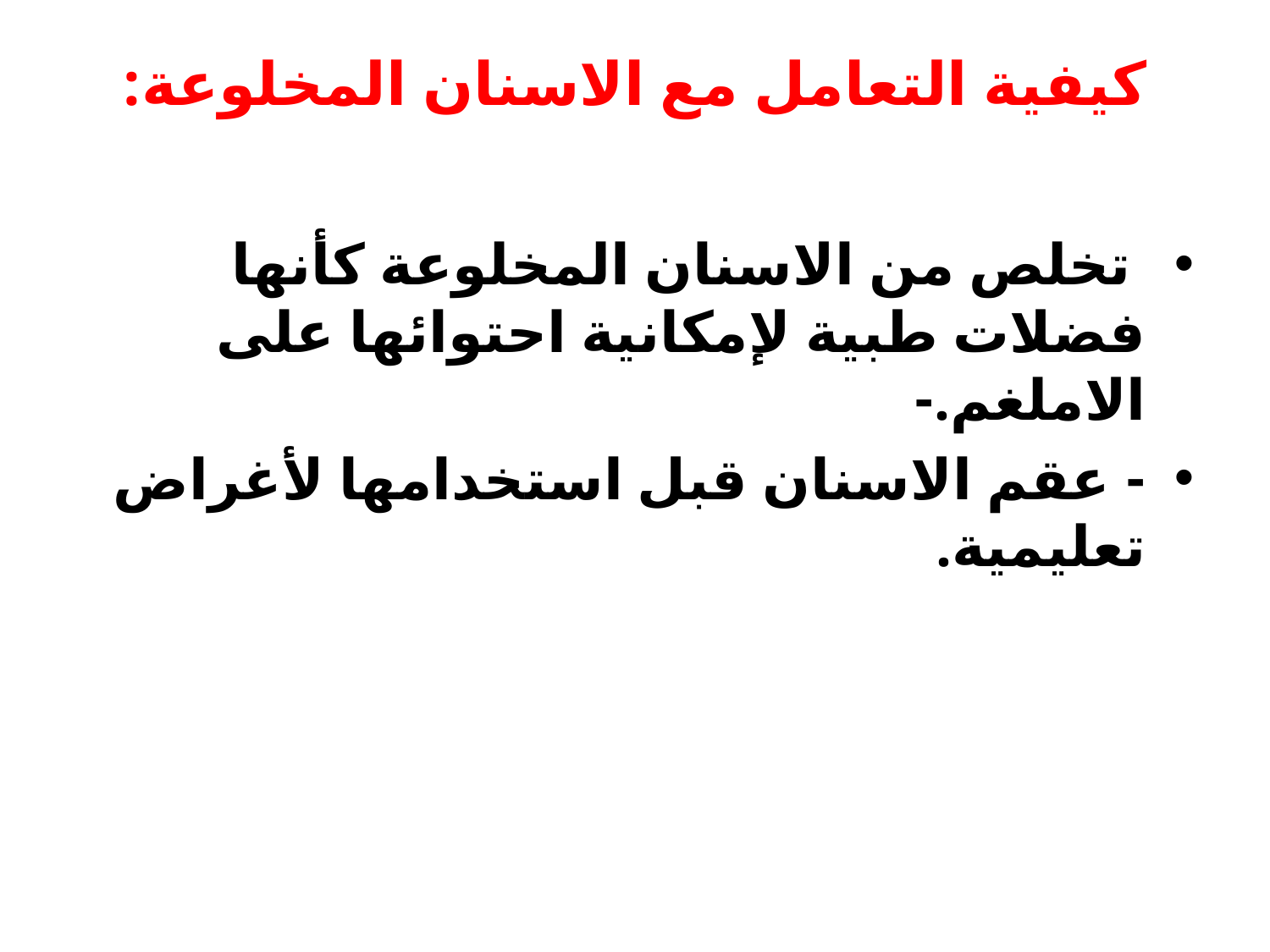

# كيفية التعامل مع الاسنان المخلوعة:
 تخلص من الاسنان المخلوعة كأنها فضلات طبية لإمكانية احتوائها على الاملغم.-
- عقم الاسنان قبل استخدامها لأغراض تعليمية.